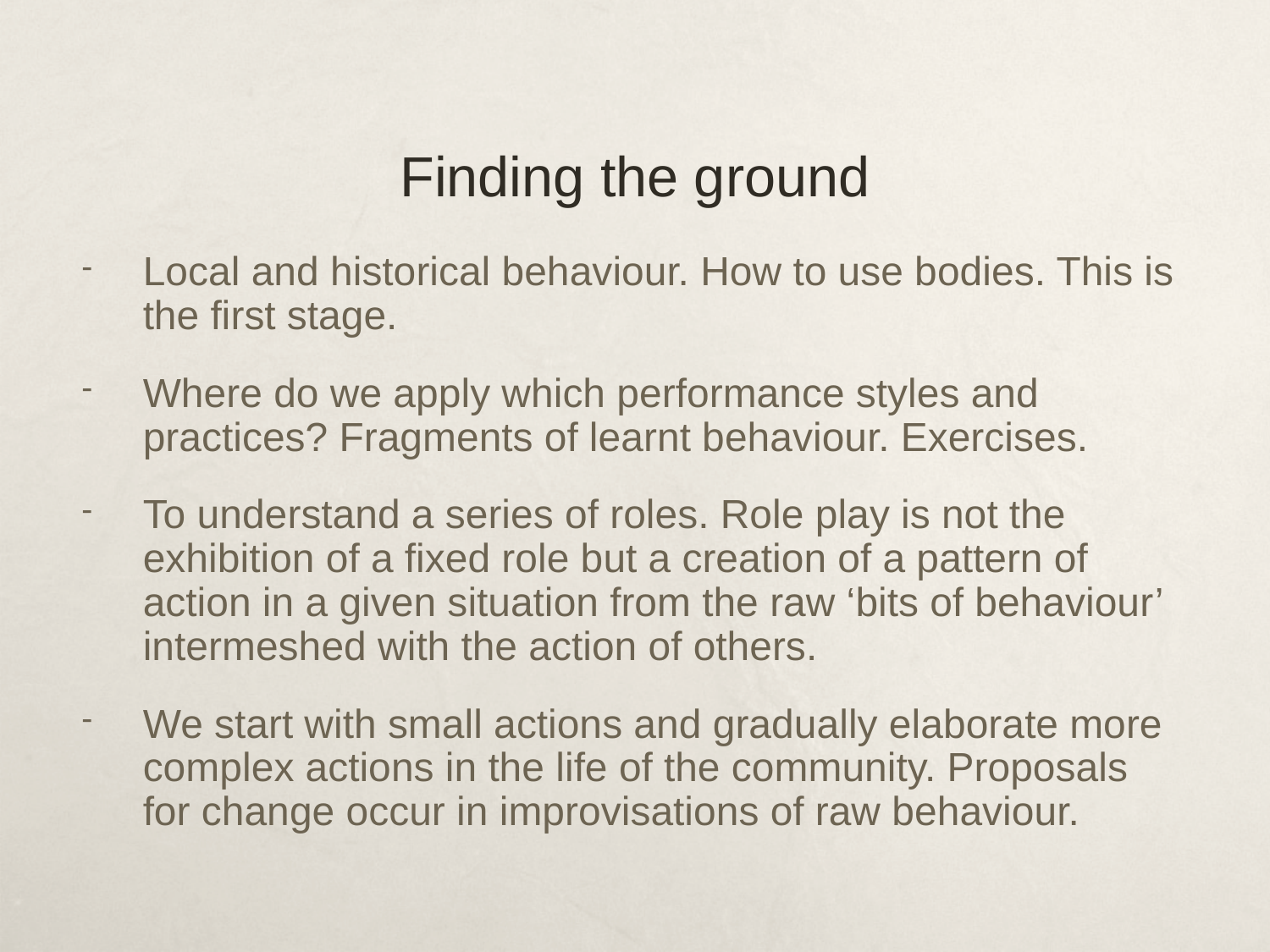

# Finding the ground
Local and historical behaviour. How to use bodies. This is the first stage.
Where do we apply which performance styles and practices? Fragments of learnt behaviour. Exercises.
To understand a series of roles. Role play is not the exhibition of a fixed role but a creation of a pattern of action in a given situation from the raw ‘bits of behaviour’ intermeshed with the action of others.
We start with small actions and gradually elaborate more complex actions in the life of the community. Proposals for change occur in improvisations of raw behaviour.